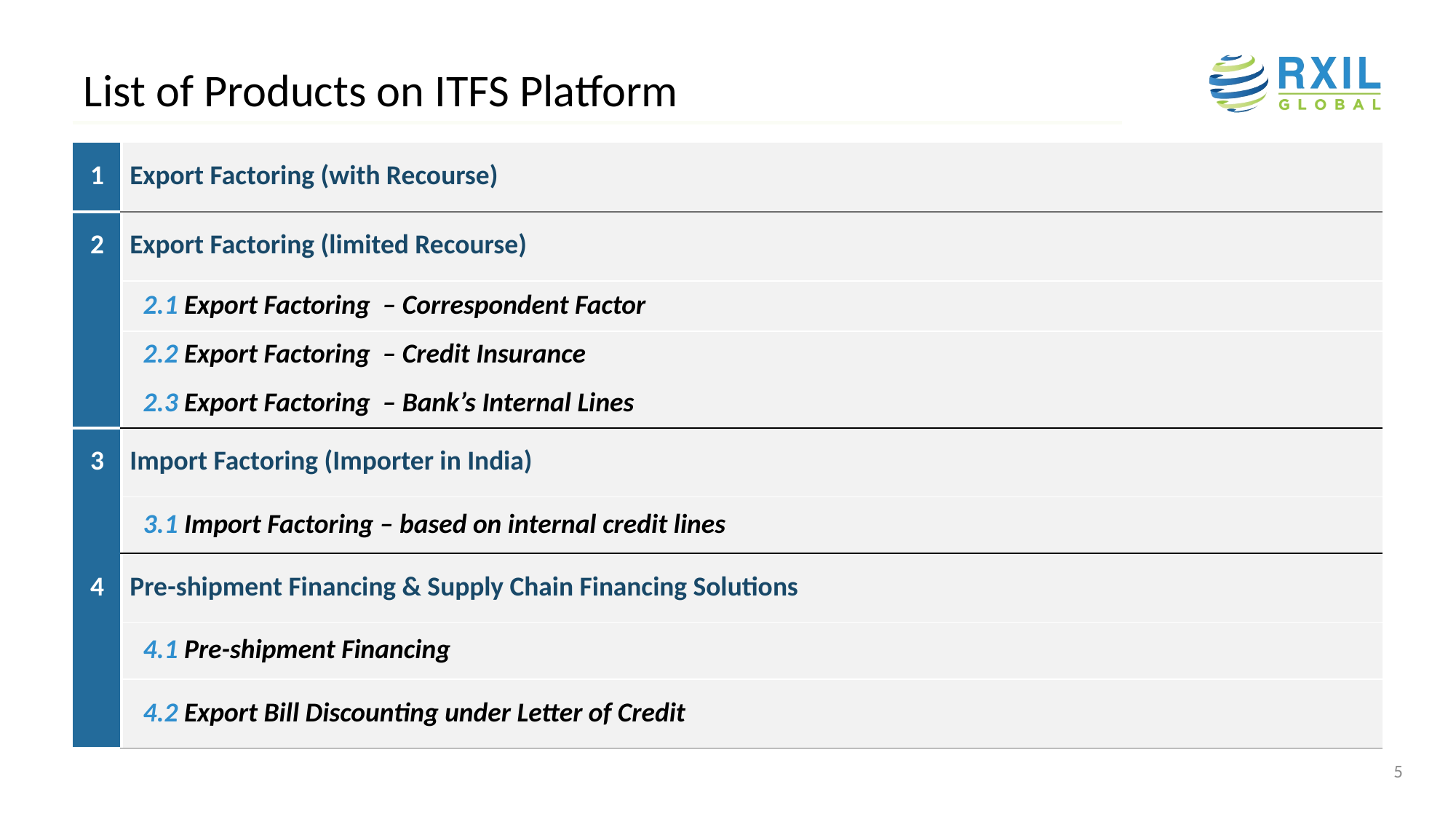

# List of Products on ITFS Platform
| 1 | Export Factoring (with Recourse) |  |
| --- | --- | --- |
| 2 | Export Factoring (limited Recourse) |  |
|  | 2.1 Export Factoring – Correspondent Factor |  |
|  | 2.2 Export Factoring – Credit Insurance |  |
|  | 2.3 Export Factoring – Bank’s Internal Lines |  |
| 3 | Import Factoring (Importer in India) |  |
|  | 3.1 Import Factoring – based on internal credit lines |  |
| 4 | Pre-shipment Financing & Supply Chain Financing Solutions |  |
|  | 4.1 Pre-shipment Financing |  |
|  | 4.2 Export Bill Discounting under Letter of Credit |  |
5